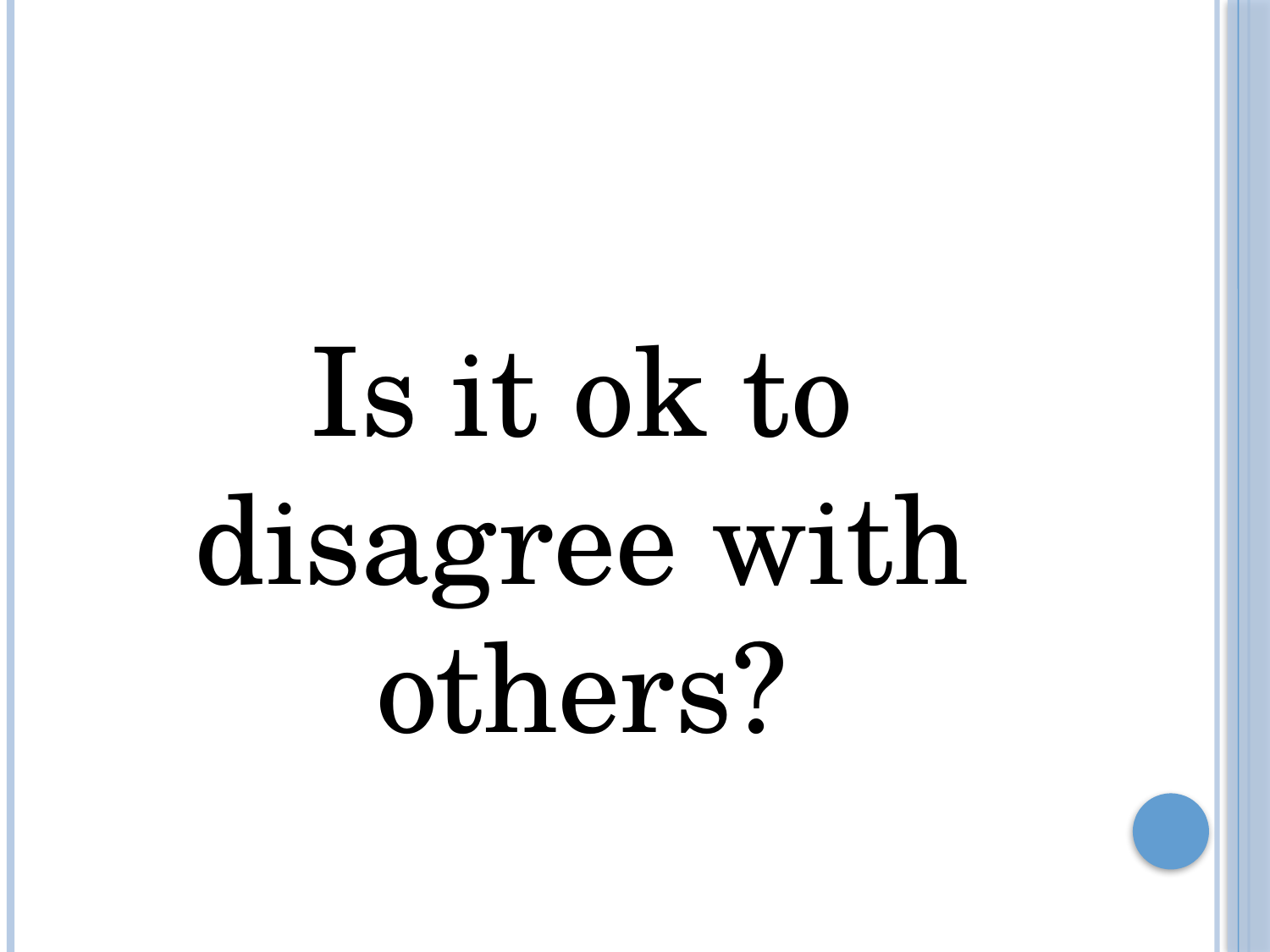

Is it ok to disagree with others?